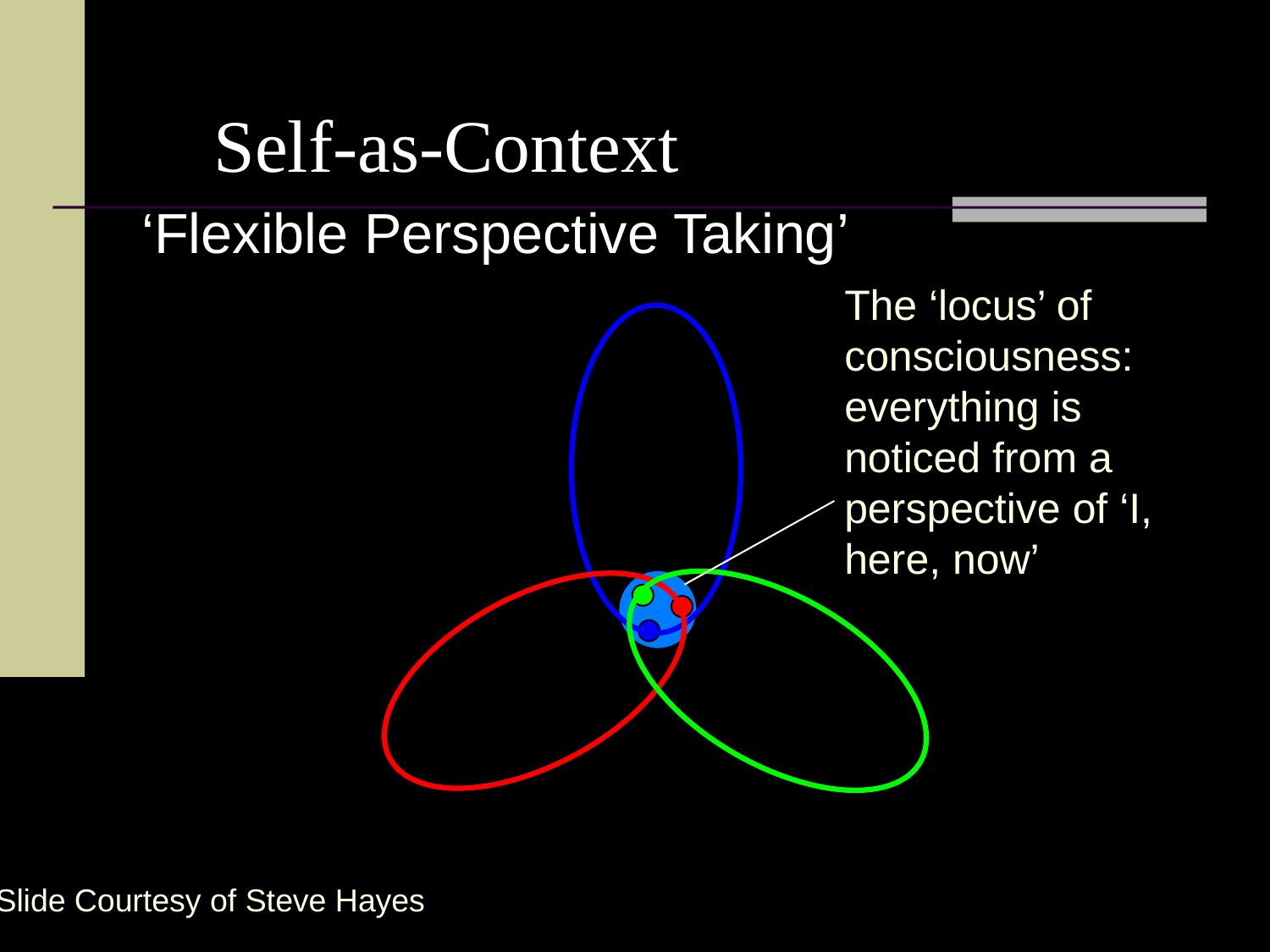

# Self-as-Context
‘Flexible Perspective Taking’
The ‘locus’ of consciousness:  everything is noticed from a perspective of ‘I, here, now’

Slide Courtesy of Steve Hayes